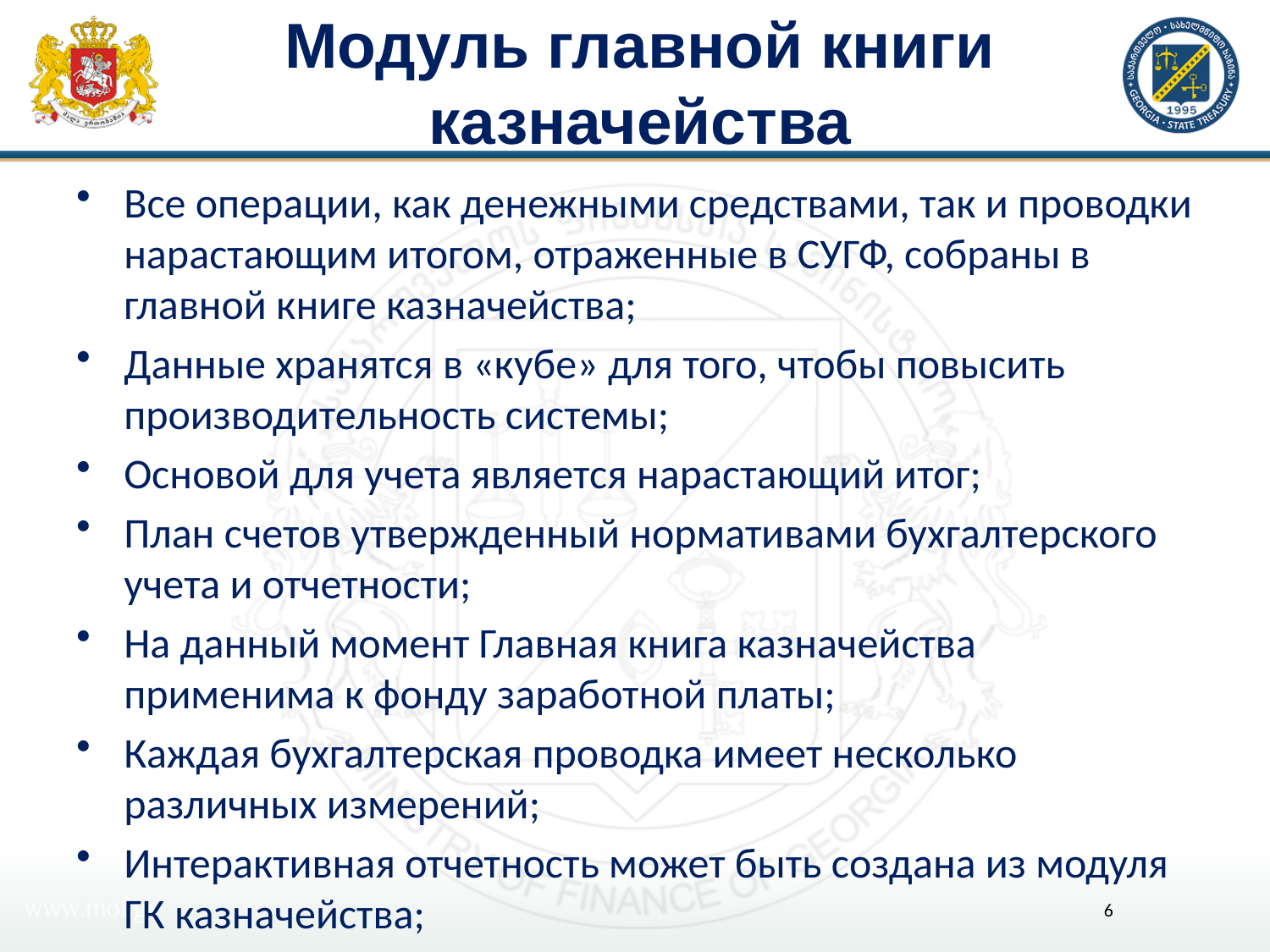

# Модуль главной книги казначейства
Все операции, как денежными средствами, так и проводки нарастающим итогом, отраженные в СУГФ, собраны в главной книге казначейства;
Данные хранятся в «кубе» для того, чтобы повысить производительность системы;
Основой для учета является нарастающий итог;
План счетов утвержденный нормативами бухгалтерского учета и отчетности;
На данный момент Главная книга казначейства применима к фонду заработной платы;
Каждая бухгалтерская проводка имеет несколько различных измерений;
Интерактивная отчетность может быть создана из модуля ГК казначейства;

6